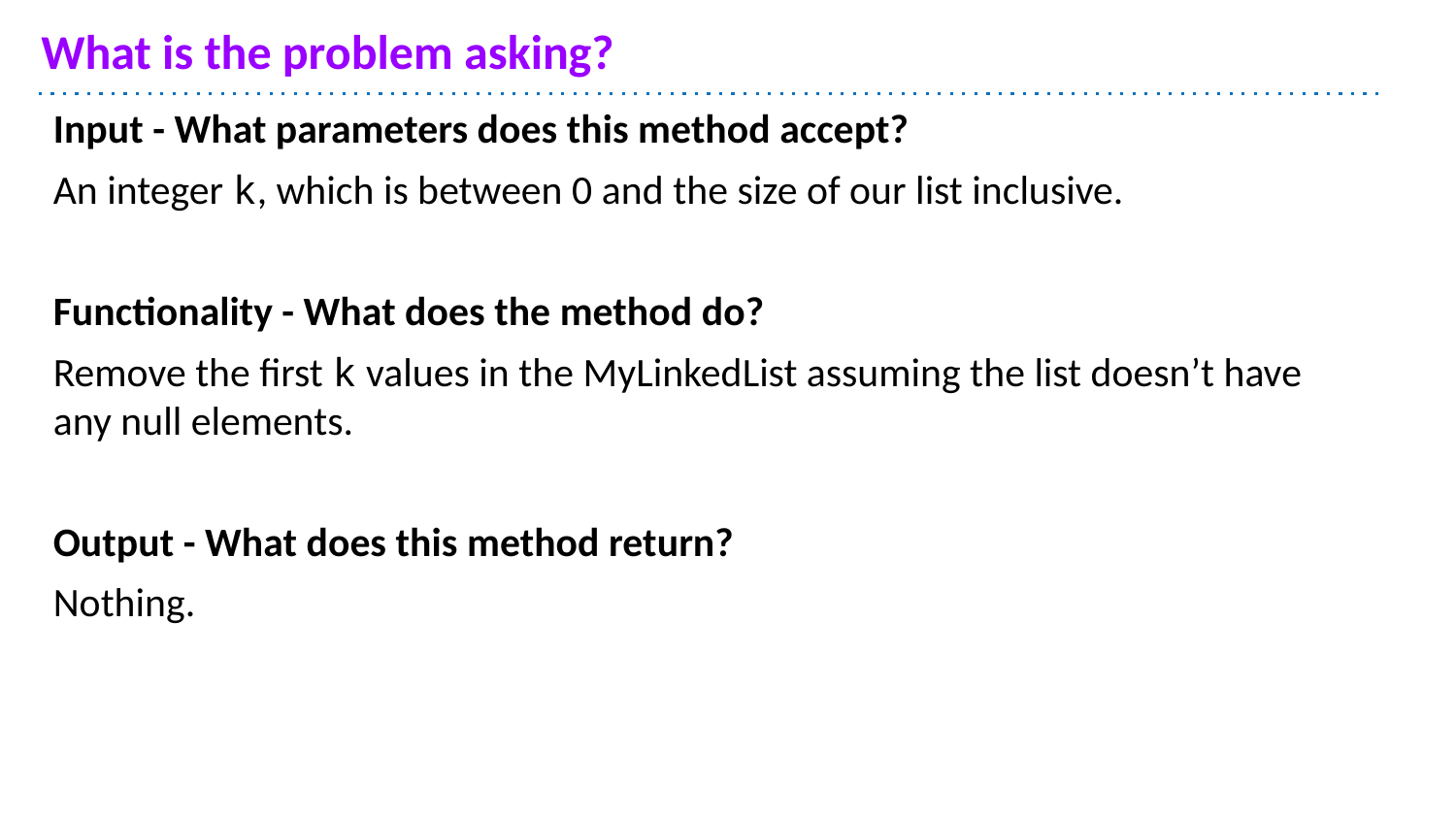

# What is the problem asking?
Input - What parameters does this method accept?
An integer k, which is between 0 and the size of our list inclusive.

Functionality - What does the method do?
Remove the first k values in the MyLinkedList assuming the list doesn’t have any null elements.

Output - What does this method return?
Nothing.